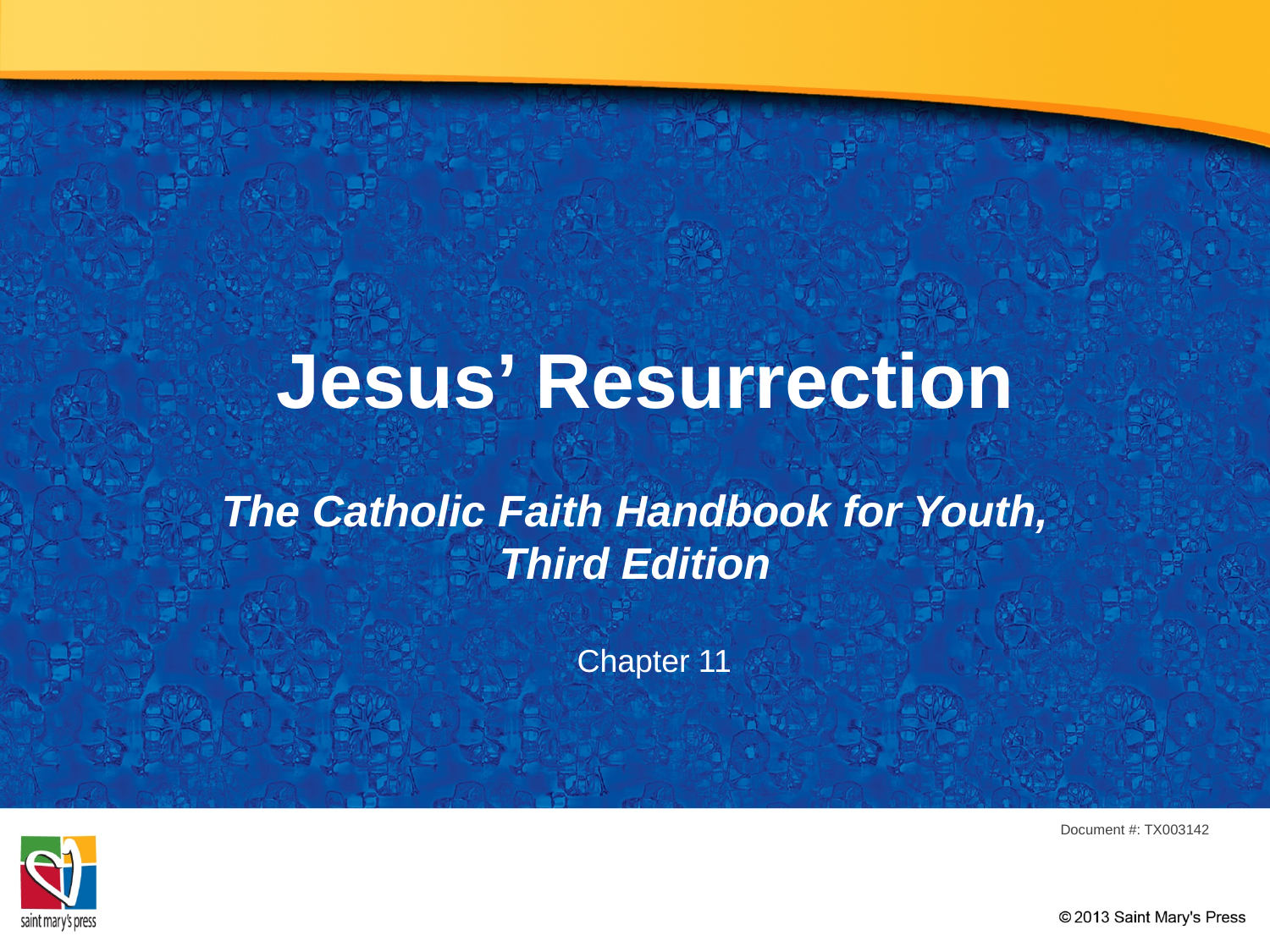

# Jesus’ Resurrection
The Catholic Faith Handbook for Youth, Third Edition
Chapter 11
Document #: TX003142